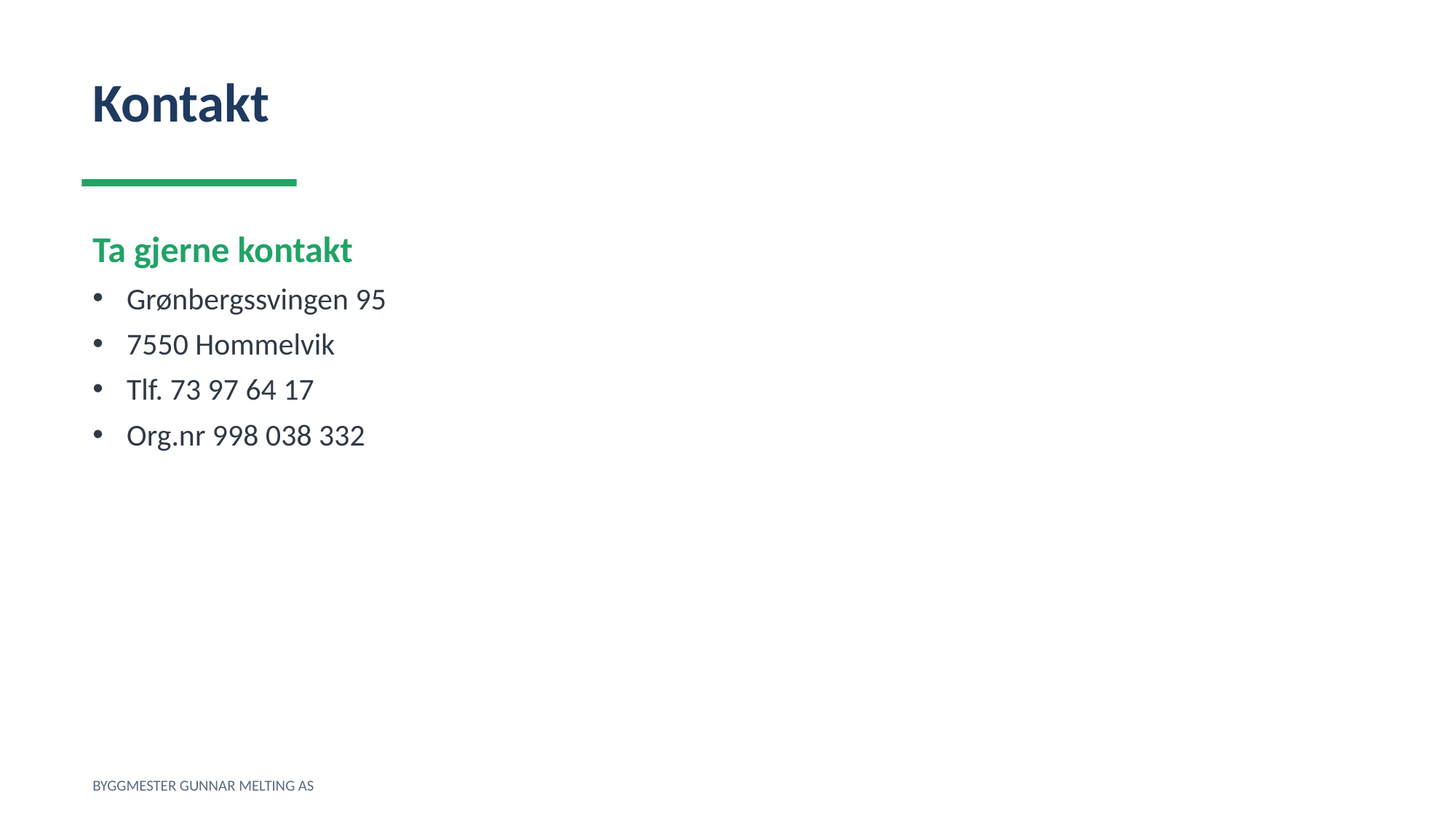

Kontakt

Ta gjerne kontakt
Grønbergssvingen 95
7550 Hommelvik
Tlf. 73 97 64 17
Org.nr 998 038 332
BYGGMESTER GUNNAR MELTING AS